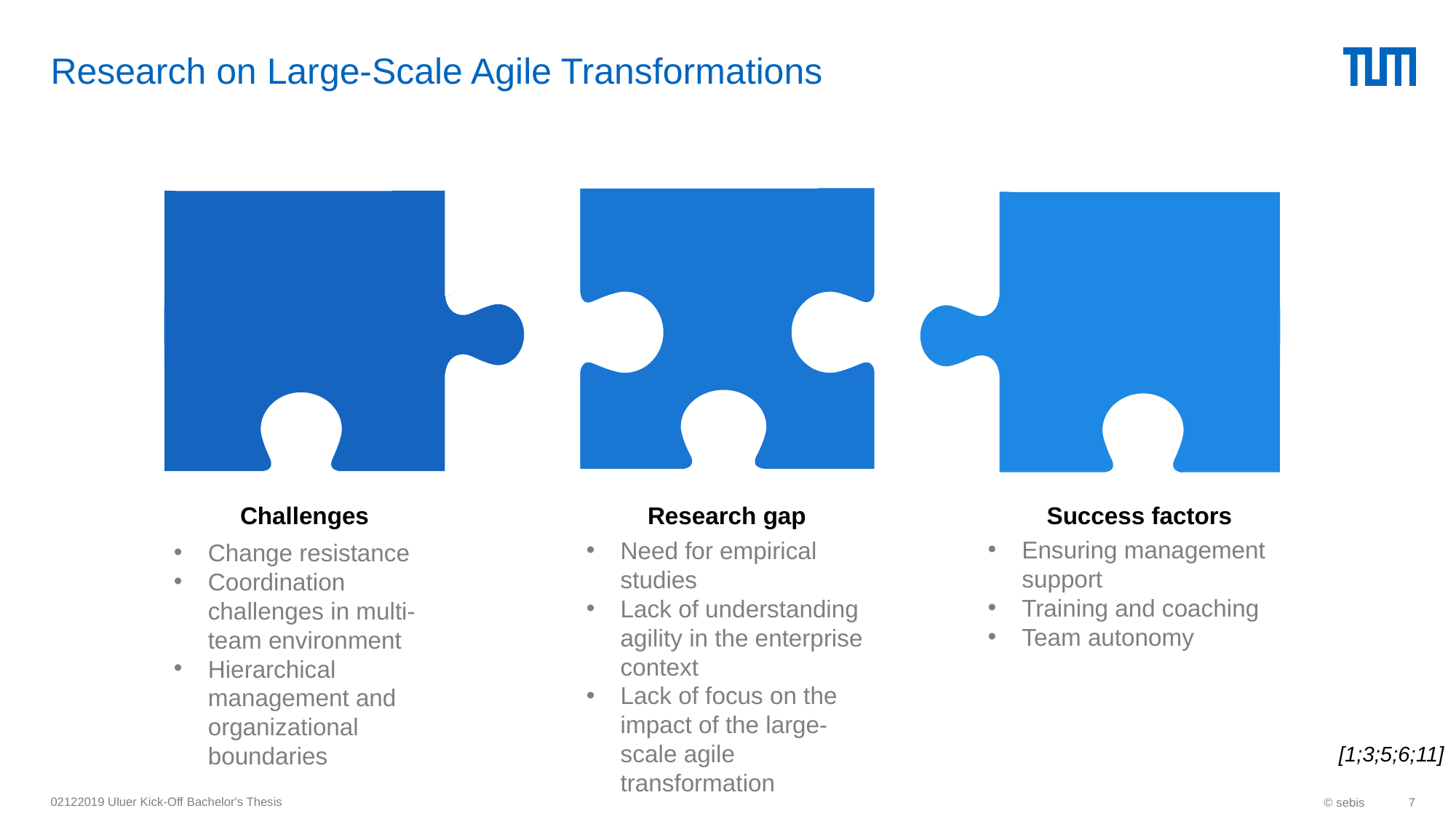

# Research on Large-Scale Agile Transformations

Research gap
Success factors
Challenges
Ensuring management support
Training and coaching
Team autonomy

Need for empirical studies
Lack of understanding agility in the enterprise context
Lack of focus on the impact of the large-scale agile transformation
Change resistance
Coordination challenges in multi-team environment
Hierarchical management and organizational boundaries

[1;3;5;6;11]
02122019 Uluer Kick-Off Bachelor's Thesis
© sebis
7